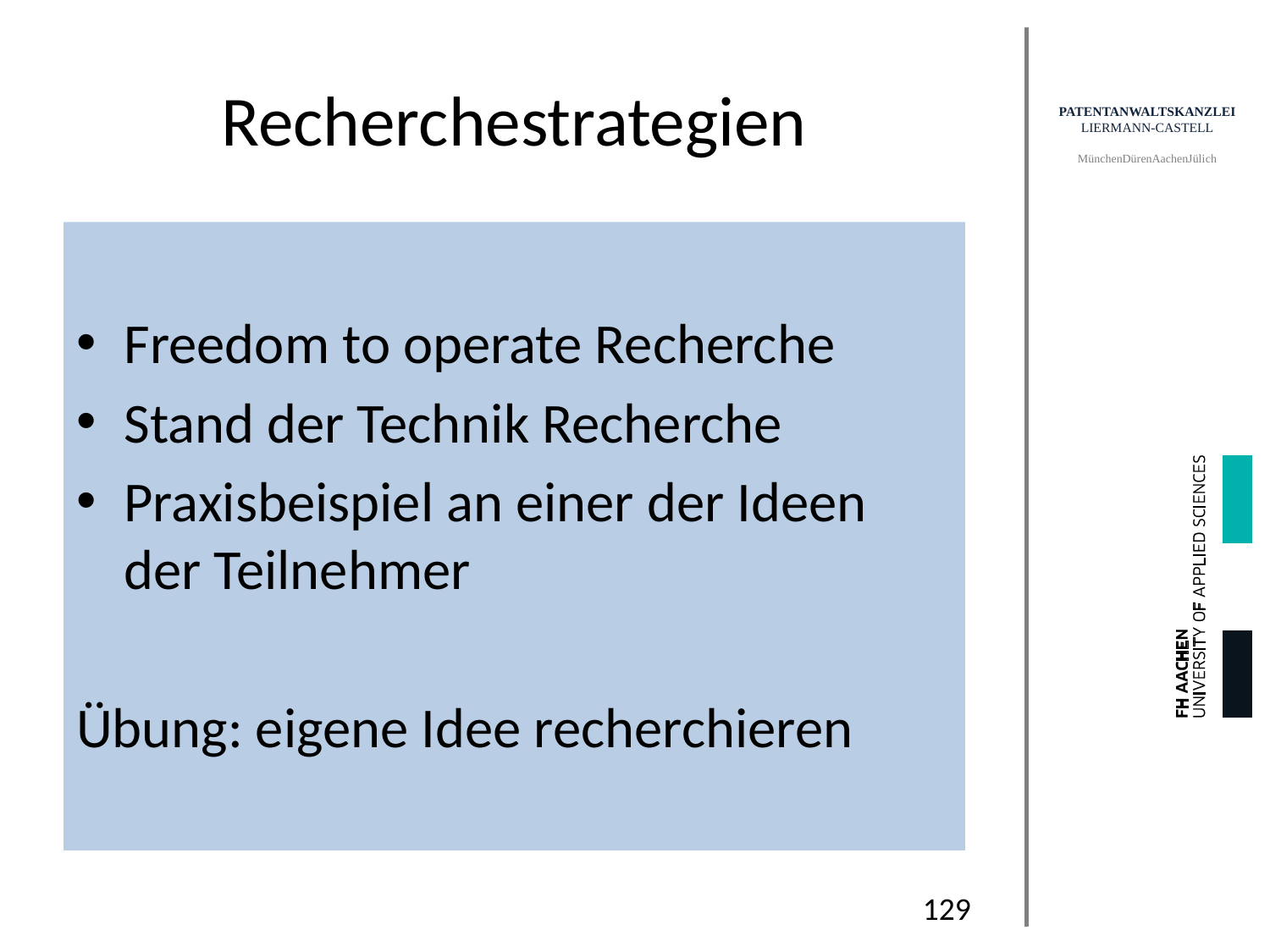

# Recherchestrategien

Freedom to operate Recherche
Stand der Technik Recherche
Praxisbeispiel an einer der Ideen der Teilnehmer

Übung: eigene Idee recherchieren

129